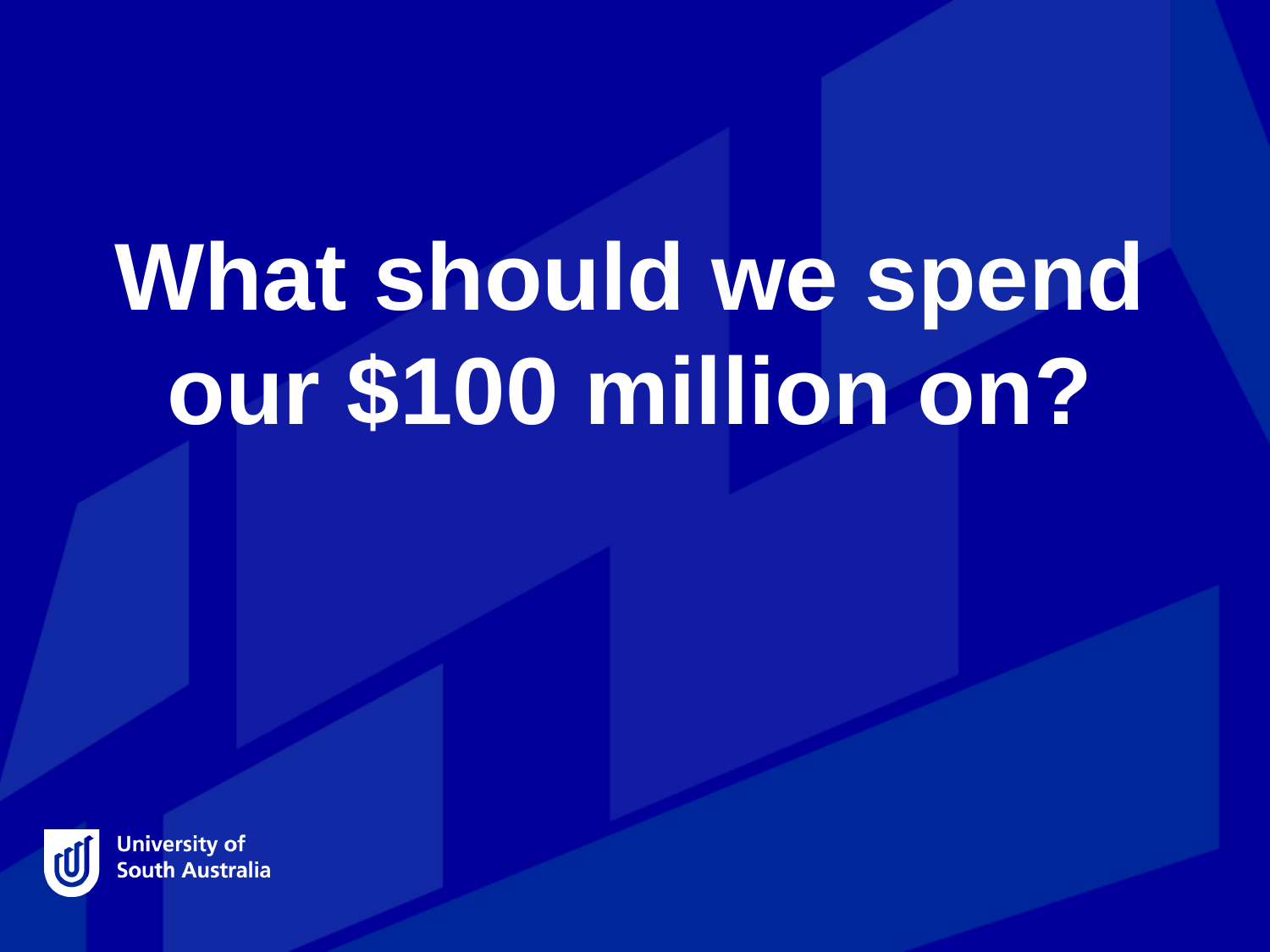

What should we spend our $100 million on?